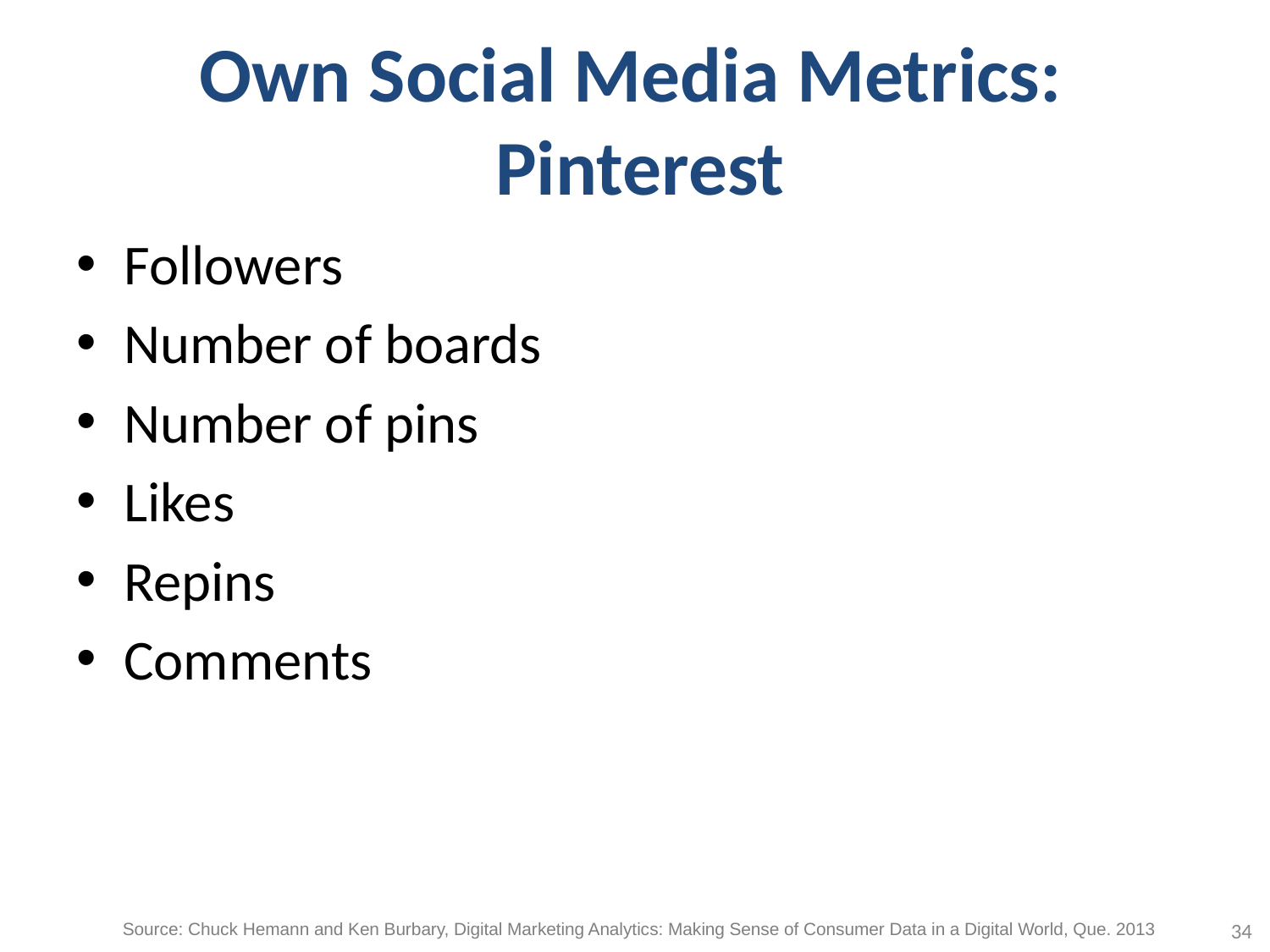

# Own Social Media Metrics: Pinterest
Followers
Number of boards
Number of pins
Likes
Repins
Comments
34
Source: Chuck Hemann and Ken Burbary, Digital Marketing Analytics: Making Sense of Consumer Data in a Digital World, Que. 2013